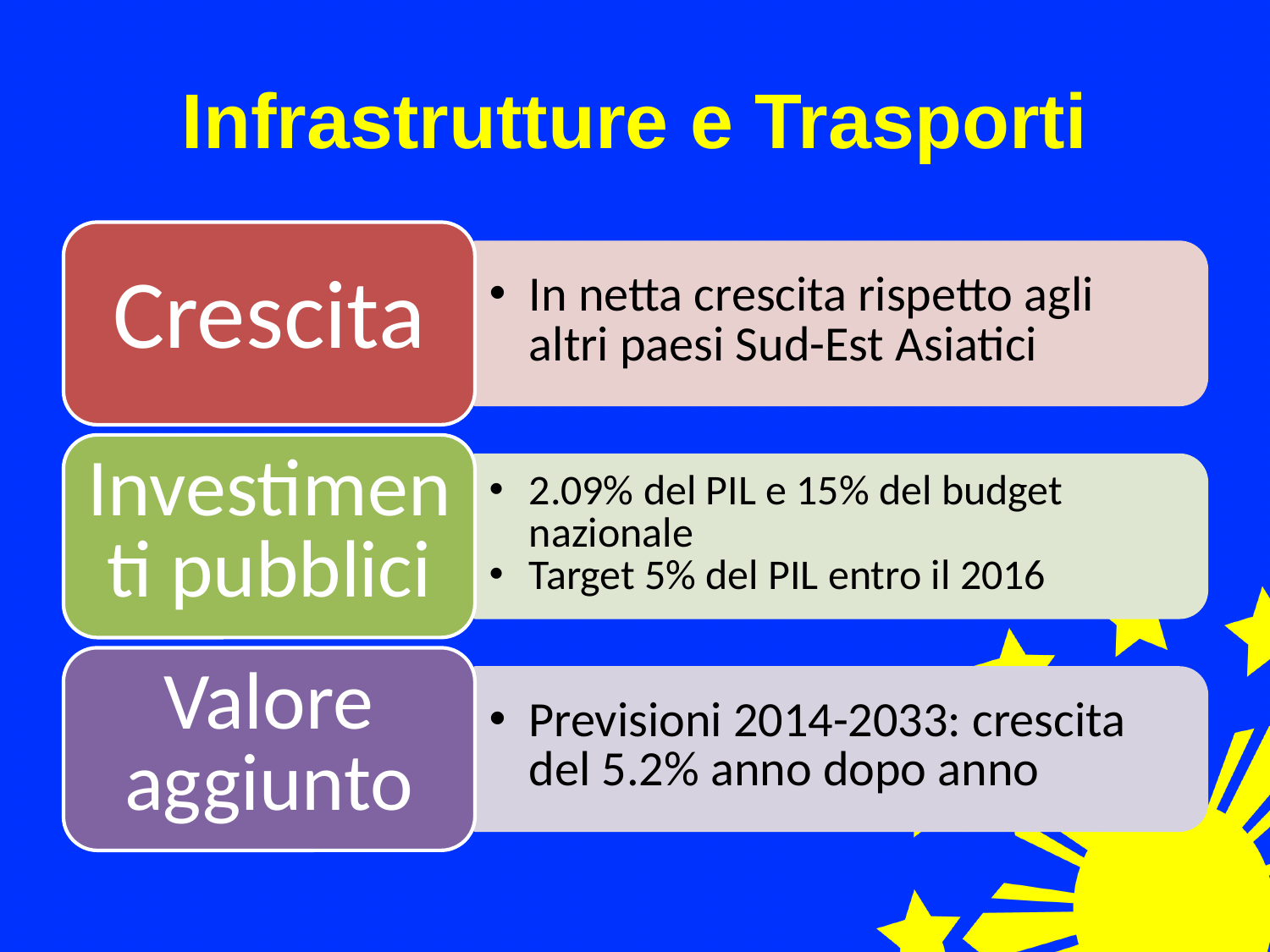

# Infrastrutture e Trasporti
Valore aggiunto
Previsioni 2014-2033: crescita del 5.2% anno dopo anno
Crescita
In netta crescita rispetto agli altri paesi Sud-Est Asiatici
Target 5% del PIL entro il 2016